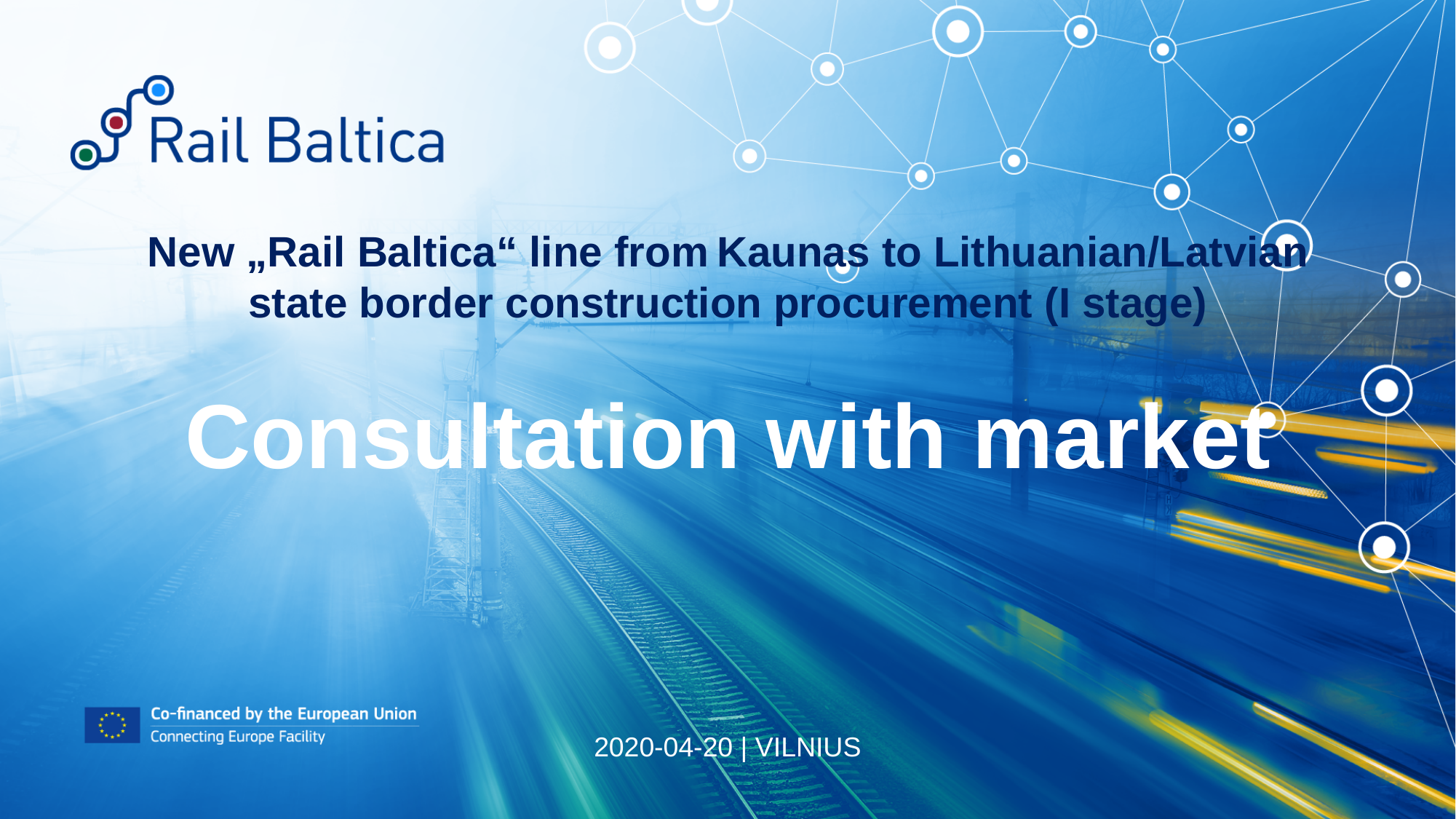

New „Rail Baltica“ line from Kaunas to Lithuanian/Latvian state border construction procurement (I stage)

Consultation with market
2020-04-20 | VILNIUS